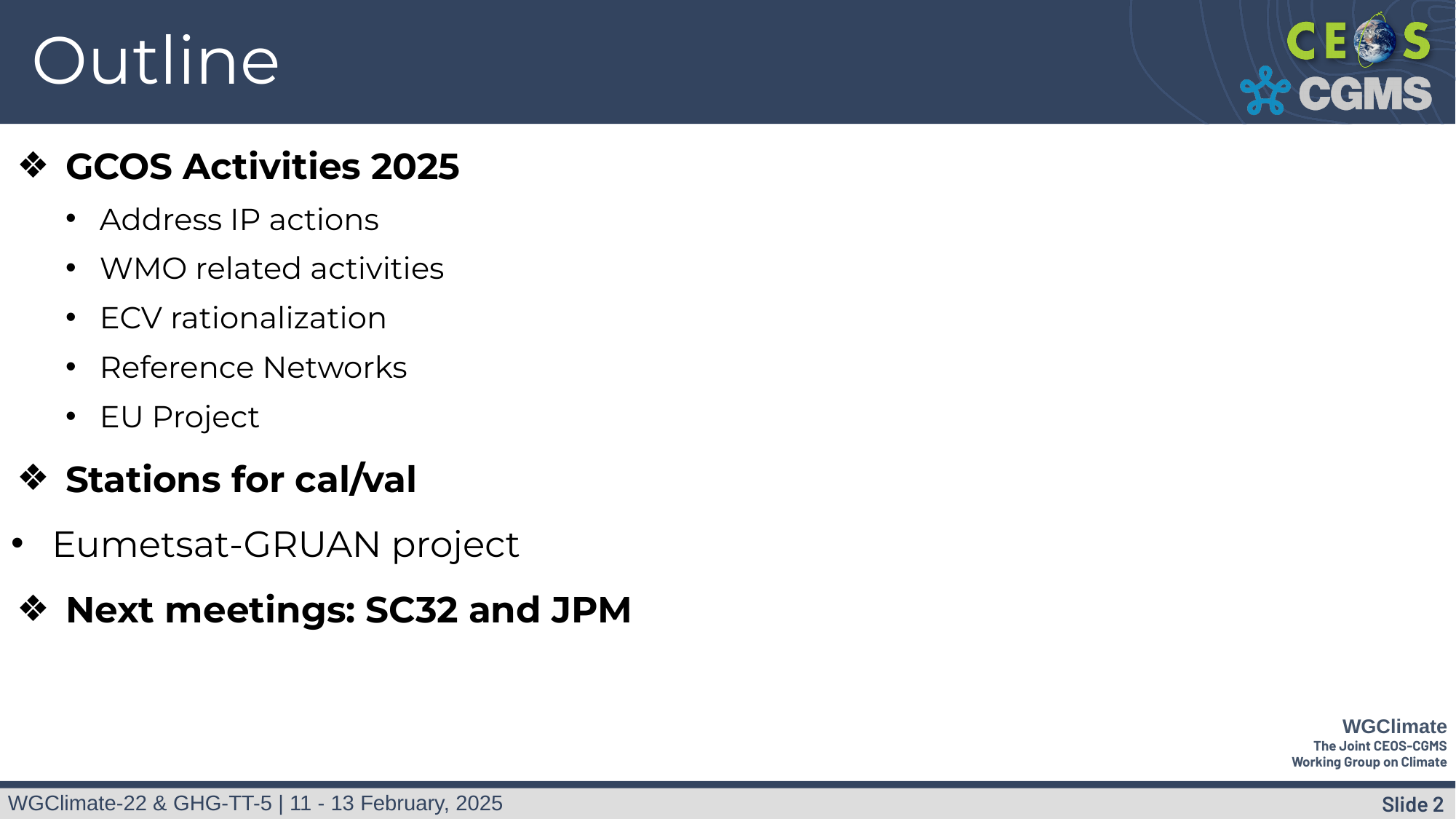

# Outline
GCOS Activities 2025
Address IP actions
WMO related activities
ECV rationalization
Reference Networks
EU Project
Stations for cal/val
Eumetsat-GRUAN project
Next meetings: SC32 and JPM